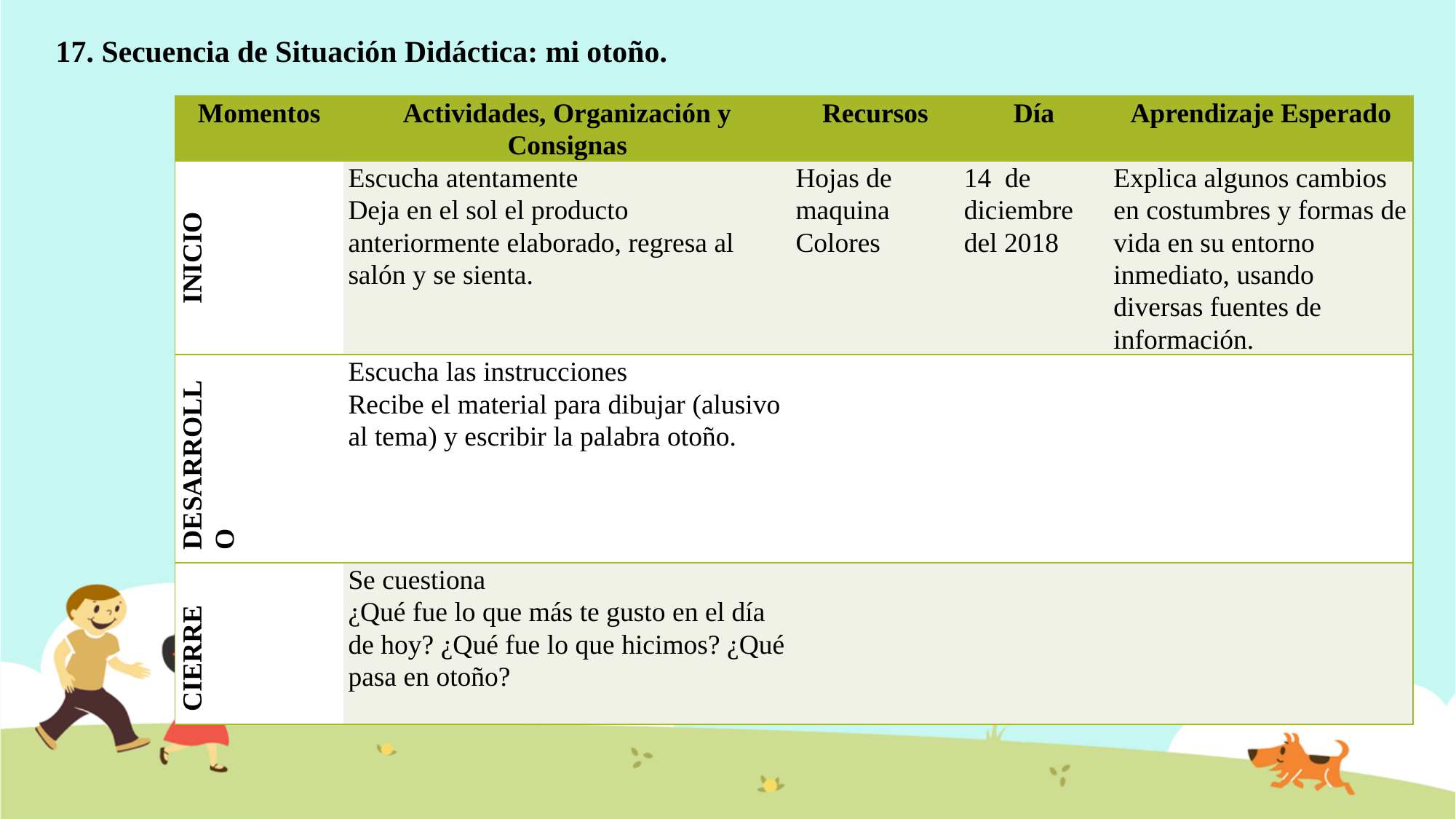

17. Secuencia de Situación Didáctica: mi otoño.

| Momentos | Actividades, Organización y Consignas | Recursos | Día | Aprendizaje Esperado |
| --- | --- | --- | --- | --- |
| INICIO | Escucha atentamente Deja en el sol el producto anteriormente elaborado, regresa al salón y se sienta. | Hojas de maquina Colores | 14 de diciembre del 2018 | Explica algunos cambios en costumbres y formas de vida en su entorno inmediato, usando diversas fuentes de información. |
| DESARROLLO | Escucha las instrucciones Recibe el material para dibujar (alusivo al tema) y escribir la palabra otoño. |  |  |  |
| CIERRE | Se cuestiona ¿Qué fue lo que más te gusto en el día de hoy? ¿Qué fue lo que hicimos? ¿Qué pasa en otoño? |  |  |  |